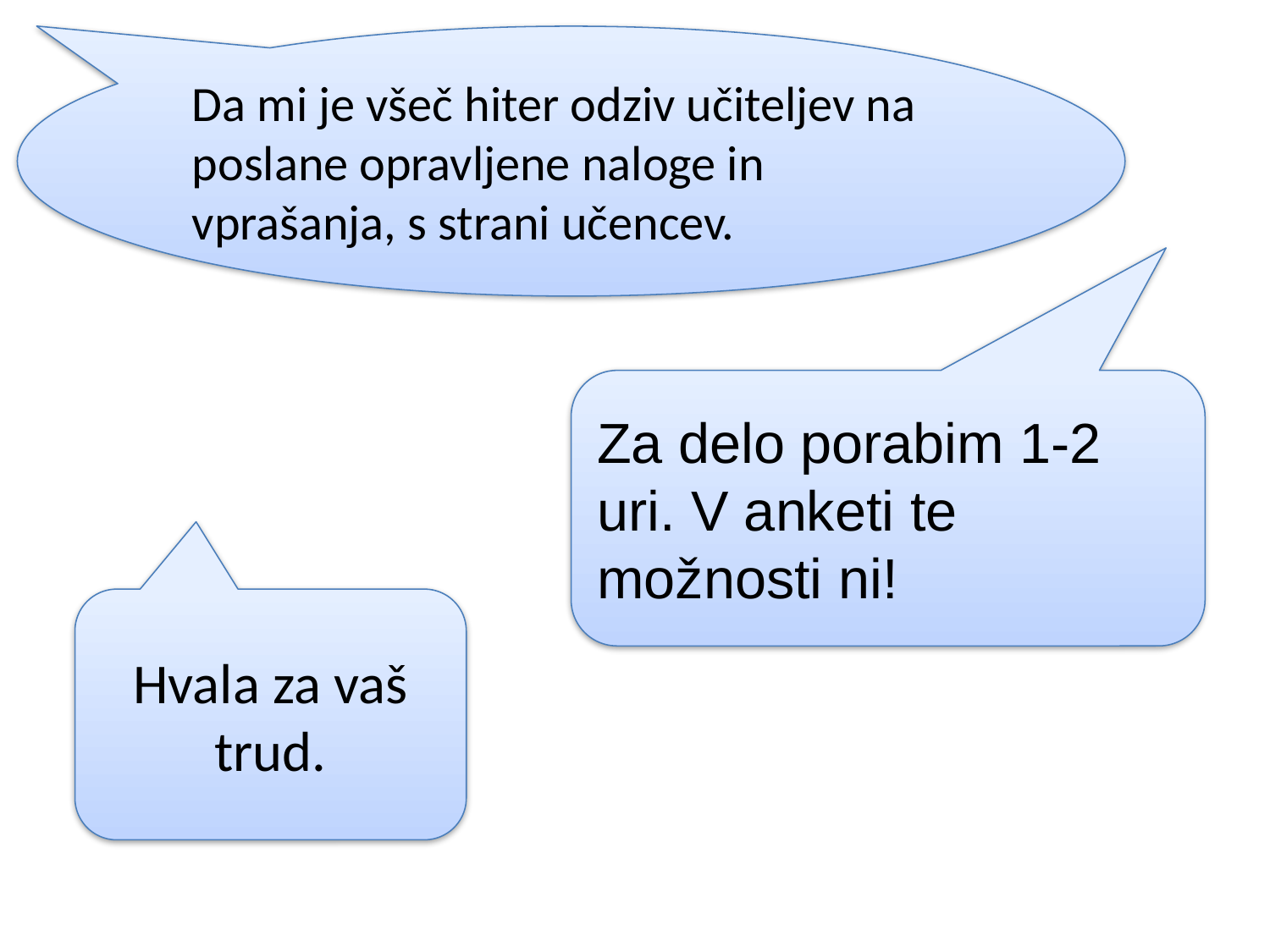

Da mi je všeč hiter odziv učiteljev na poslane opravljene naloge in vprašanja, s strani učencev.
Za delo porabim 1-2 uri. V anketi te možnosti ni!
Hvala za vaš trud.